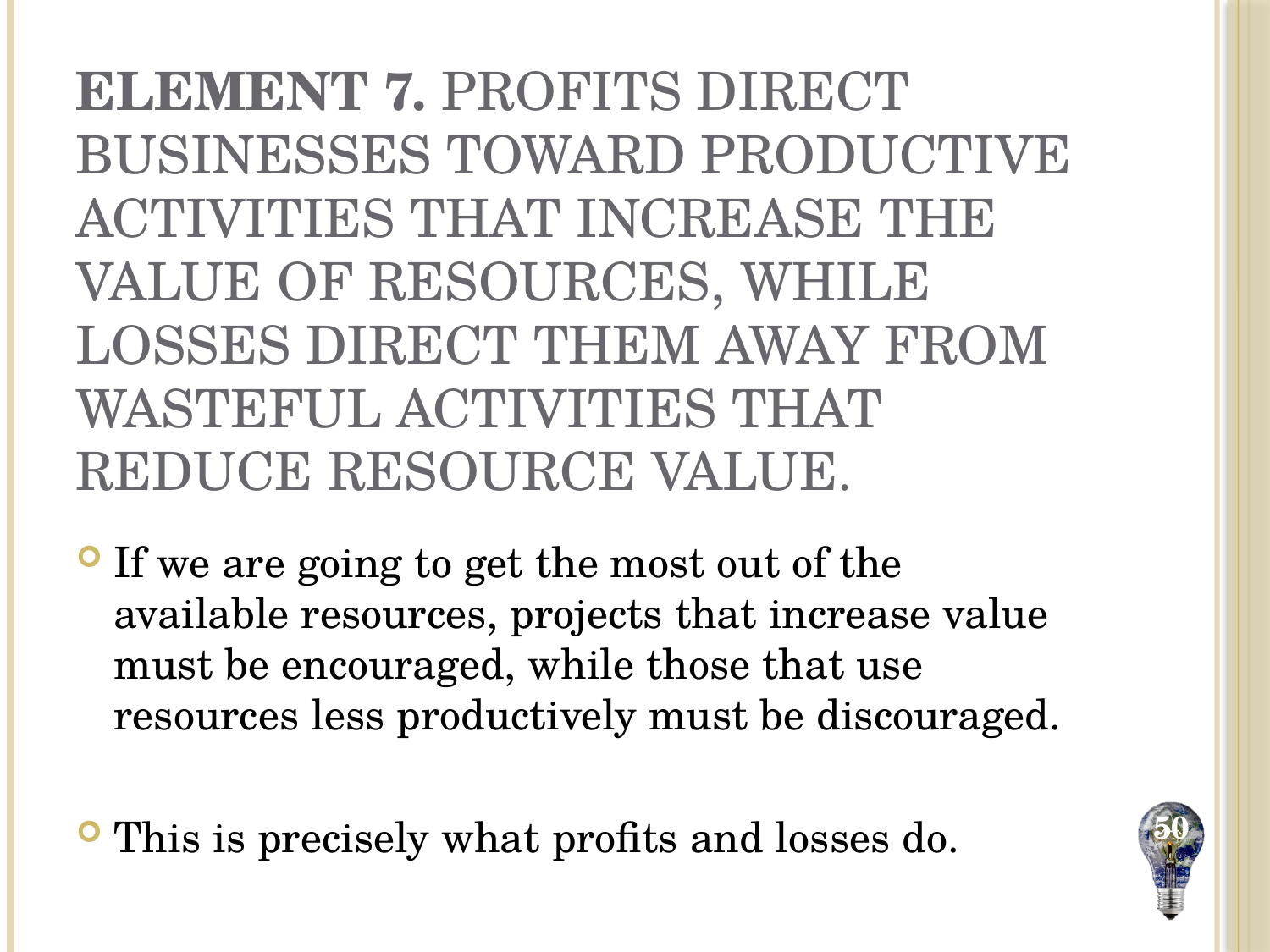

# Element 7. Profits direct businesses toward productive activities that increase the value of resources, while losses direct them away from wasteful activities that reduce resource value.
If we are going to get the most out of the available resources, projects that increase value must be encouraged, while those that use resources less productively must be discouraged.

This is precisely what profits and losses do.
50